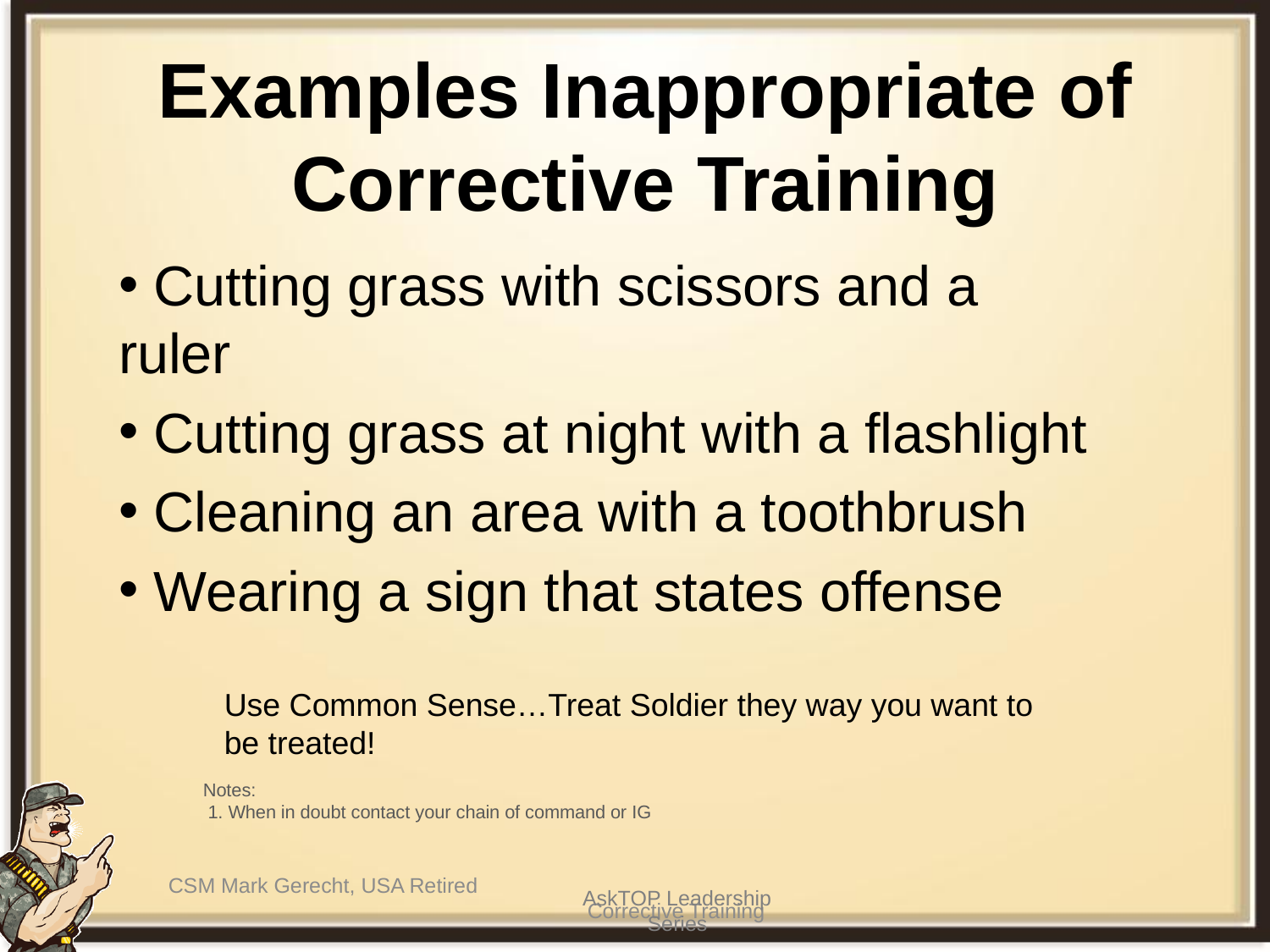

# Examples Inappropriate of Corrective Training
 Cutting grass with scissors and a ruler
 Cutting grass at night with a flashlight
 Cleaning an area with a toothbrush
 Wearing a sign that states offense
Use Common Sense…Treat Soldier they way you want to be treated!
Notes:
 1. When in doubt contact your chain of command or IG